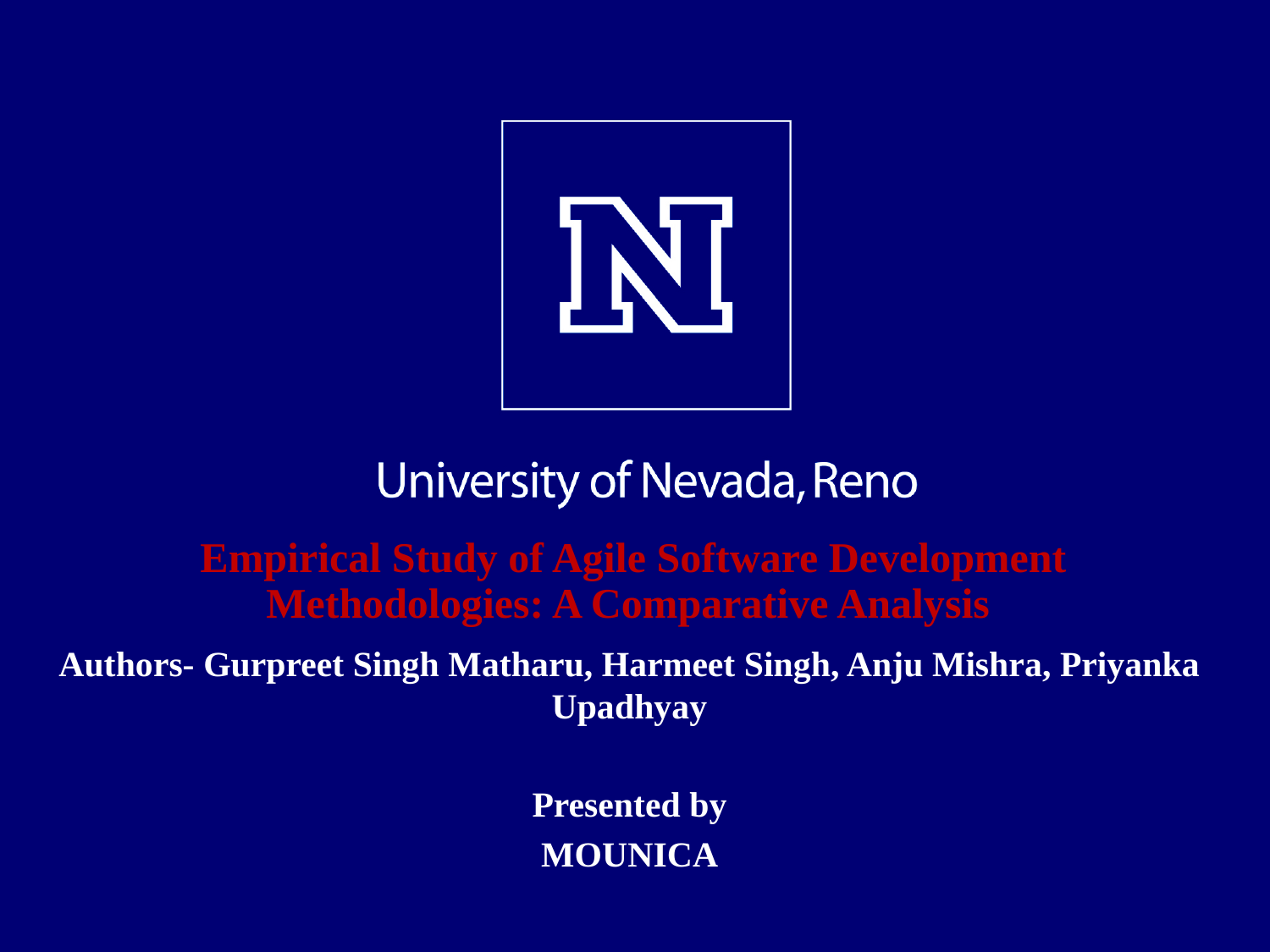

# Empirical Study of Agile Software Development Methodologies: A Comparative Analysis
Authors- Gurpreet Singh Matharu, Harmeet Singh, Anju Mishra, Priyanka Upadhyay

Presented by
MOUNICA